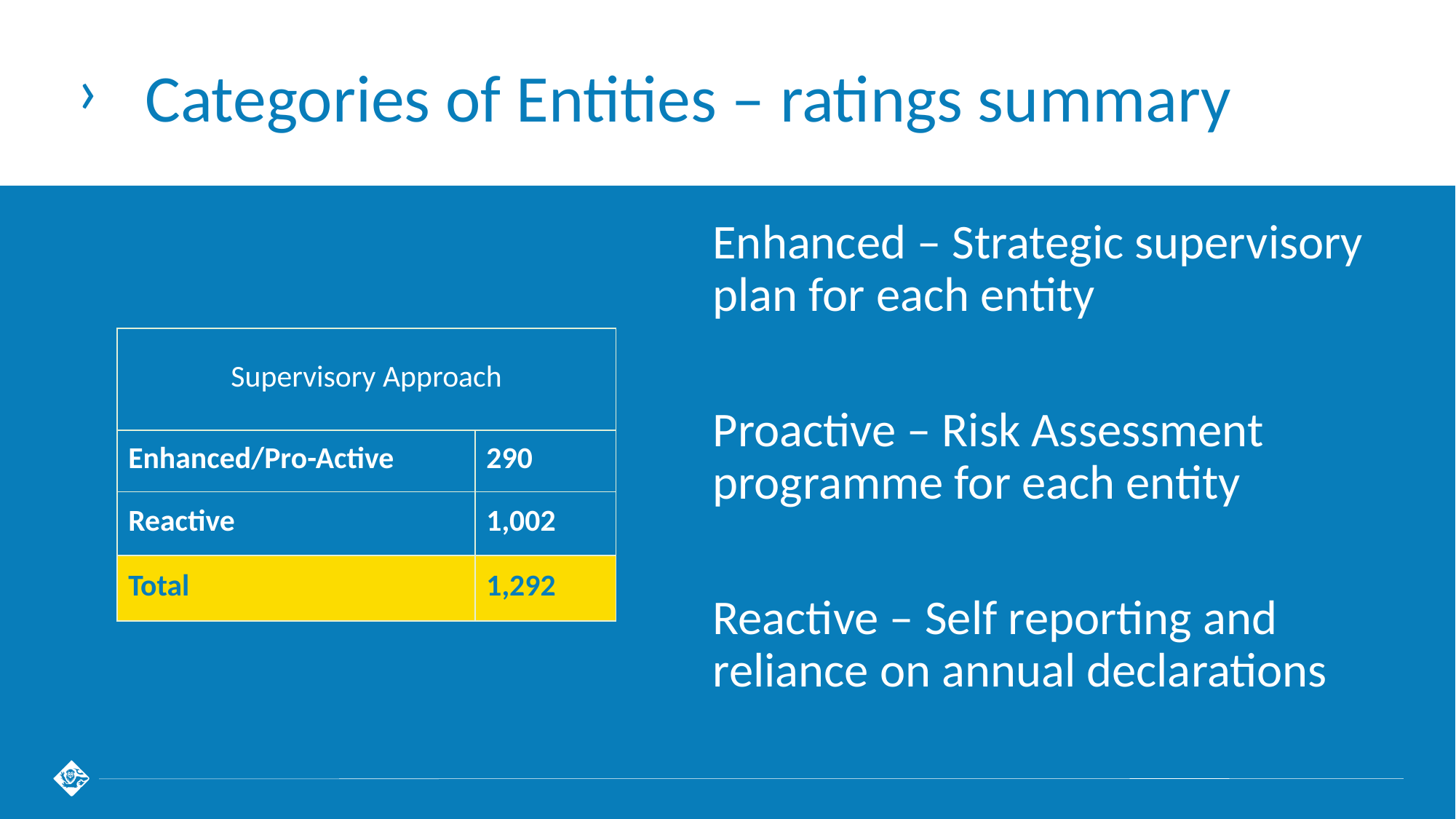

# Categories of Entities – ratings summary
Enhanced – Strategic supervisory plan for each entity

Proactive – Risk Assessment programme for each entity

Reactive – Self reporting and reliance on annual declarations

| Supervisory Approach |  |
| --- | --- |
| Enhanced/Pro-Active | 290 |
| Reactive | 1,002 |
| Total | 1,292 |